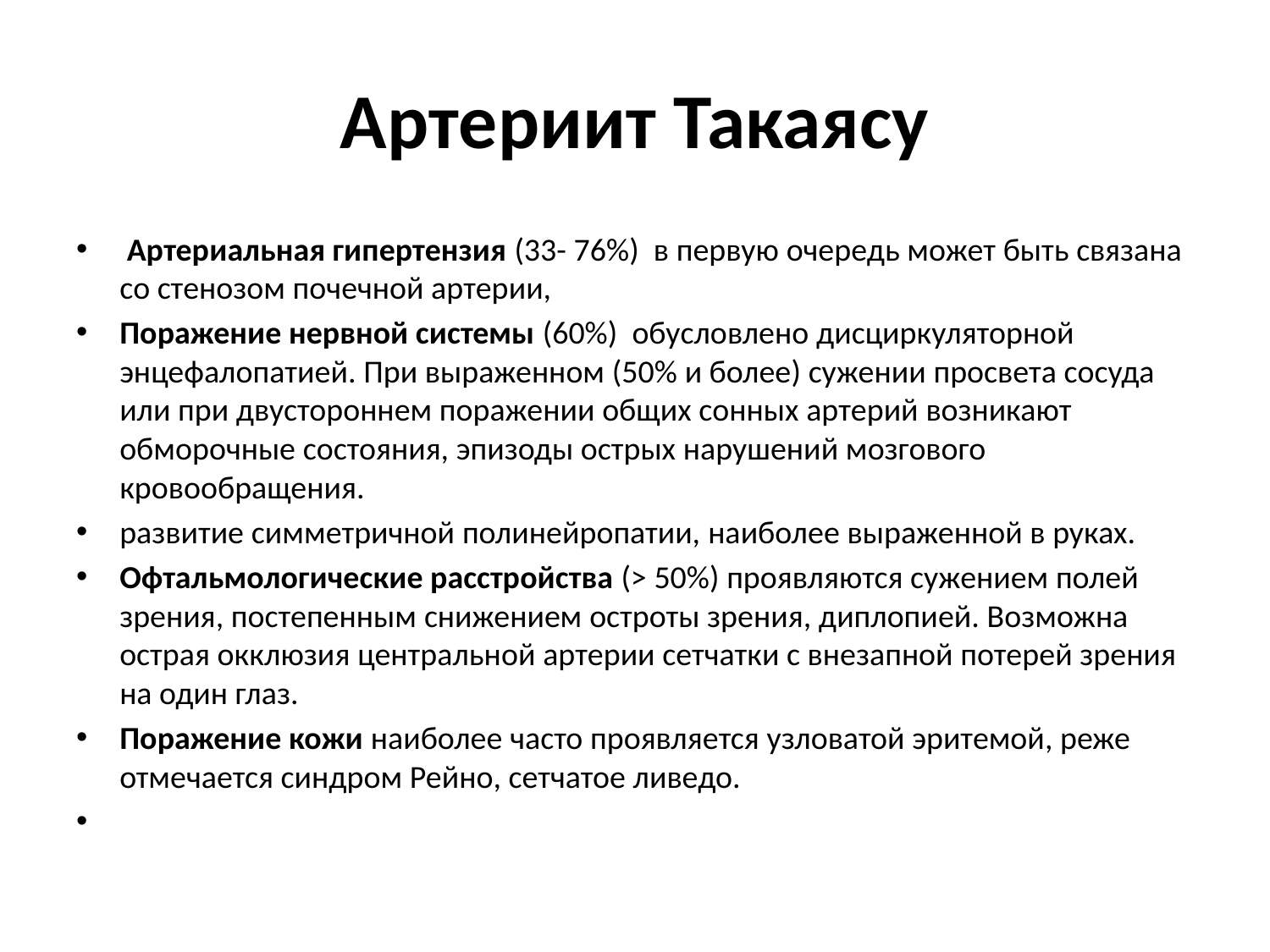

# Артериит Такаясу
 Артериальная гипертензия (33- 76%)  в первую очередь может быть связана со стенозом почечной артерии,
Поражение нервной системы (60%)  обусловлено дисциркуляторной энцефалопатией. При выраженном (50% и более) сужении просвета сосуда или при двустороннем поражении общих сонных артерий возникают обморочные состояния, эпизоды острых нарушений мозгового кровообращения.
развитие симметричной полинейропатии, наиболее выраженной в руках.
Офтальмологические расстройства (> 50%) проявляются сужением полей зрения, постепенным снижением остроты зрения, диплопией. Возможна острая окклюзия центральной артерии сетчатки с внезапной потерей зрения на один глаз.
Поражение кожи наиболее часто проявляется узловатой эритемой, реже отмечается синдром Рейно, сетчатое ливедо.